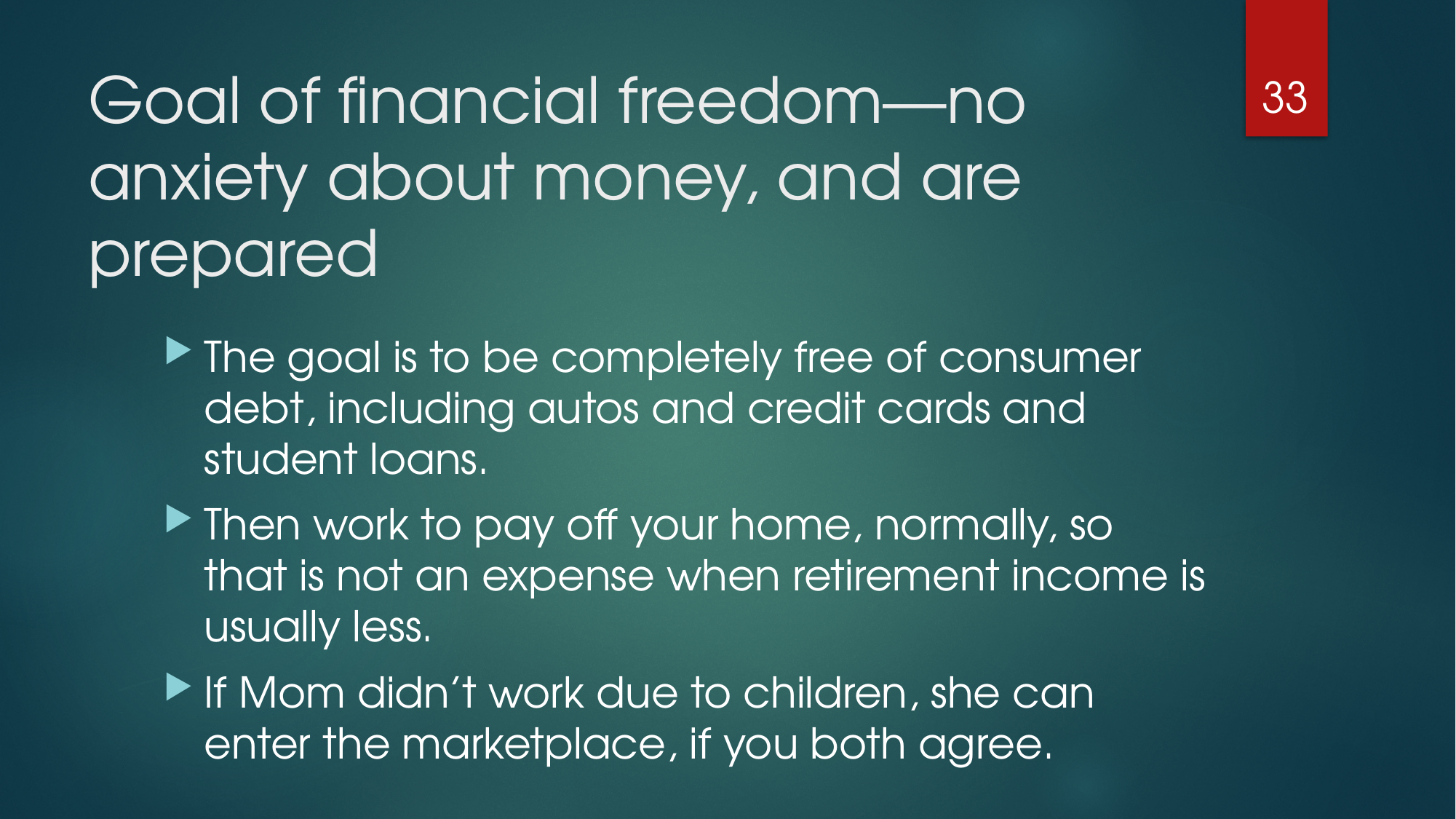

33
# Goal of financial freedom—no anxiety about money, and are prepared
The goal is to be completely free of consumer debt, including autos and credit cards and student loans.
Then work to pay off your home, normally, so that is not an expense when retirement income is usually less.
If Mom didn’t work due to children, she can enter the marketplace, if you both agree.